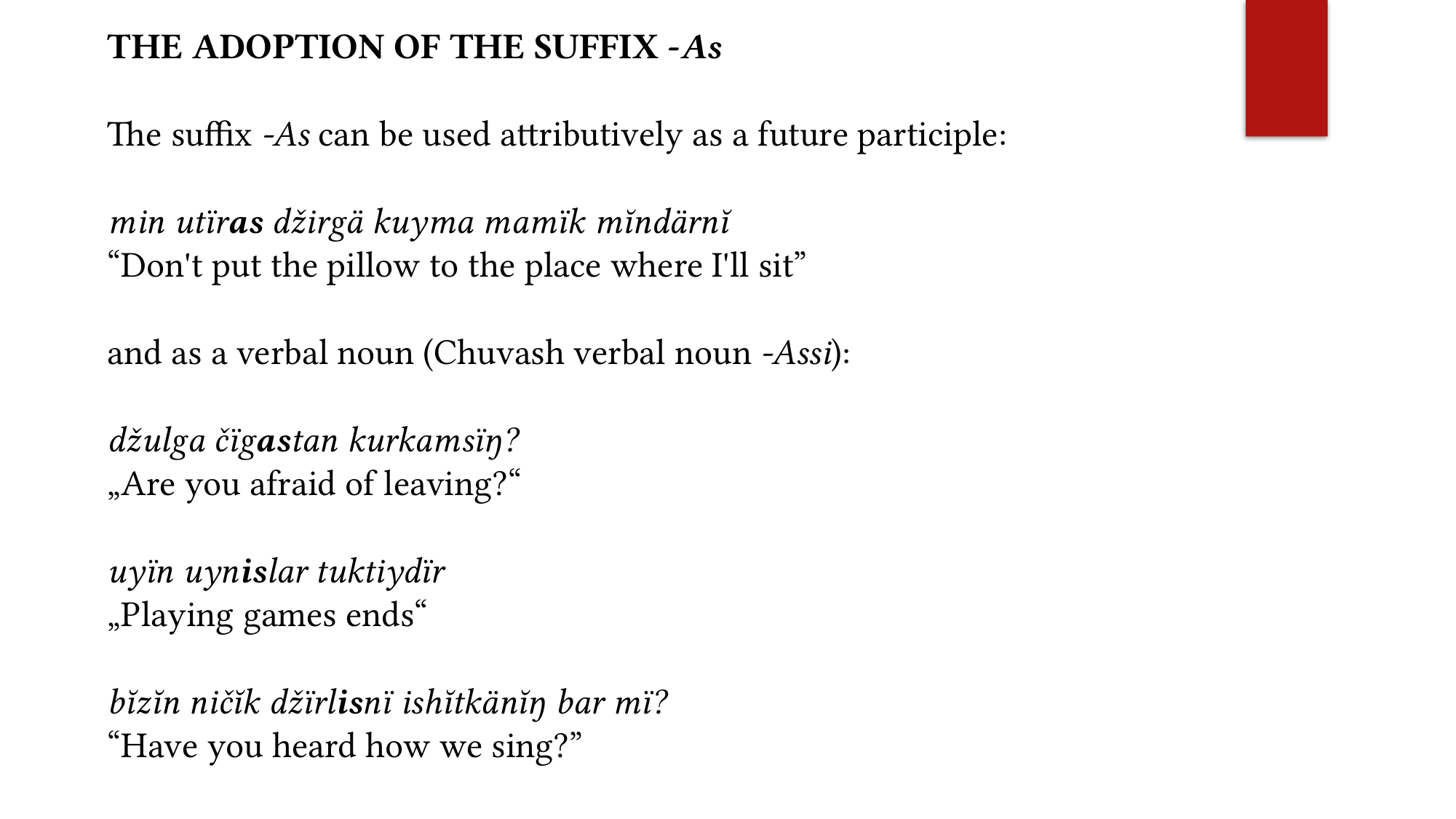

THE ADOPTION OF THE SUFFIX -As

The suffix -As can be used attributively as a future participle:

min utïras ǆirgä kuyma mamïk mĭndärnĭ
“Don't put the pillow to the place where I'll sit”

and as a verbal noun (Chuvash verbal noun -Assi):

ǆulga čïgastan kurkamsïŋ?
„Are you afraid of leaving?“

uyïn uynislar tuktiydïr
„Playing games ends“

bĭzĭn ničĭk ǆïrlisnï ishĭtkänĭŋ bar mï?
“Have you heard how we sing?”